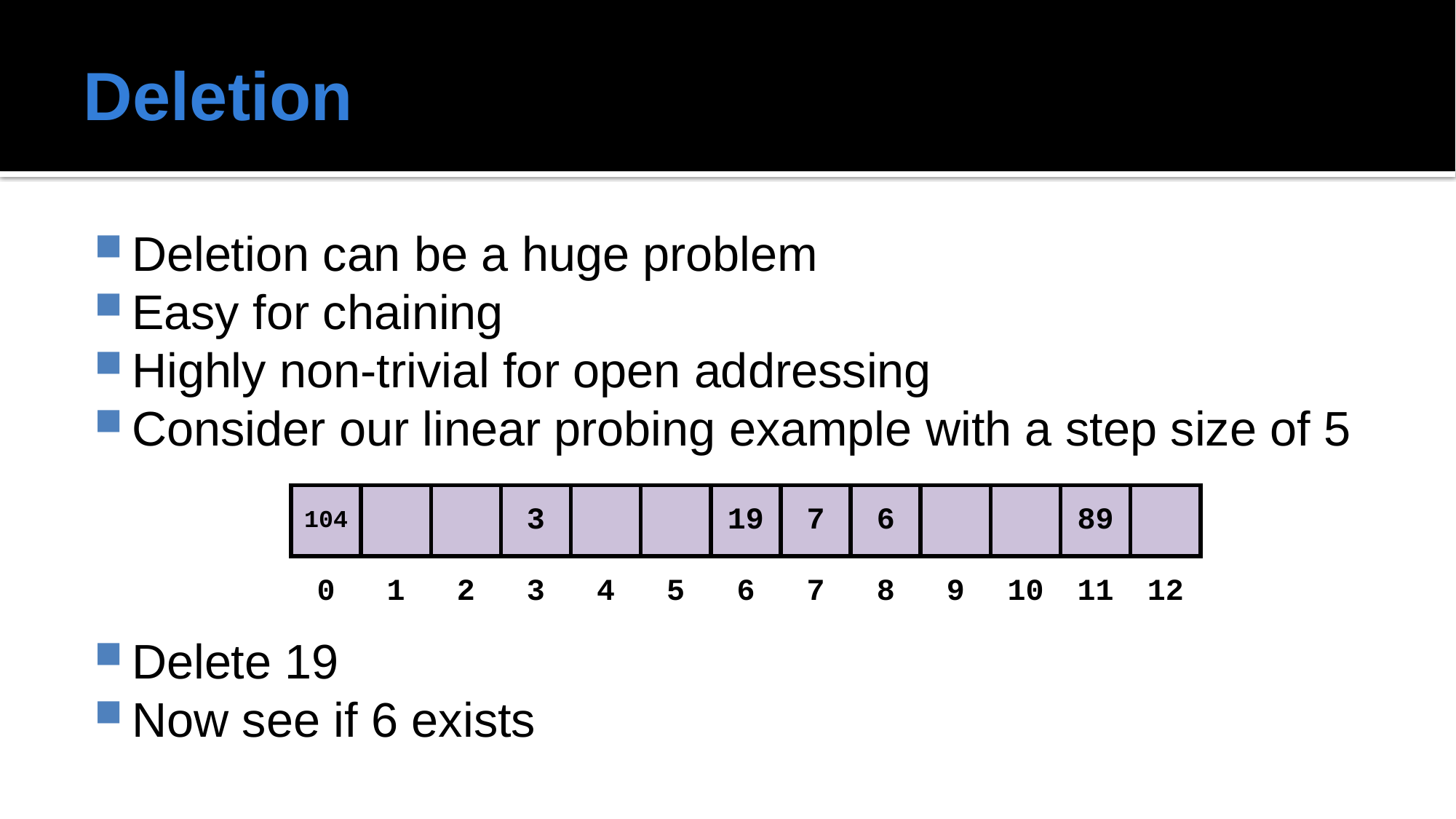

# Deletion
Deletion can be a huge problem
Easy for chaining
Highly non-trivial for open addressing
Consider our linear probing example with a step size of 5

Delete 19
Now see if 6 exists
| 104 |  |  | 3 |  |  | 19 | 7 | 6 |  |  | 89 |  |
| --- | --- | --- | --- | --- | --- | --- | --- | --- | --- | --- | --- | --- |
| 0 | 1 | 2 | 3 | 4 | 5 | 6 | 7 | 8 | 9 | 10 | 11 | 12 |